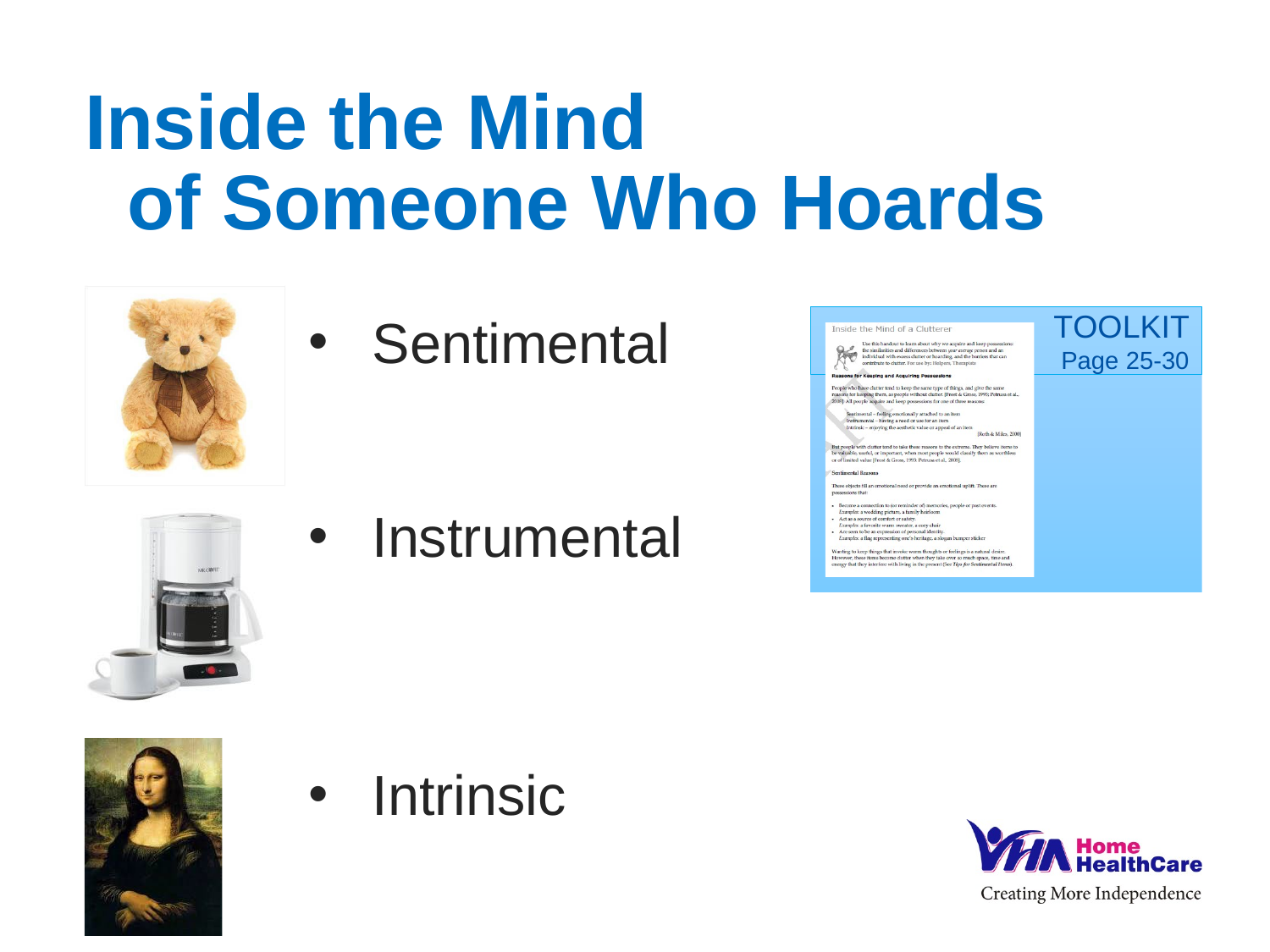

Inside the Mind
  of Someone Who Hoards

Sentimental

Instrumental

Intrinsic

TOOLKIT
Page 25-30